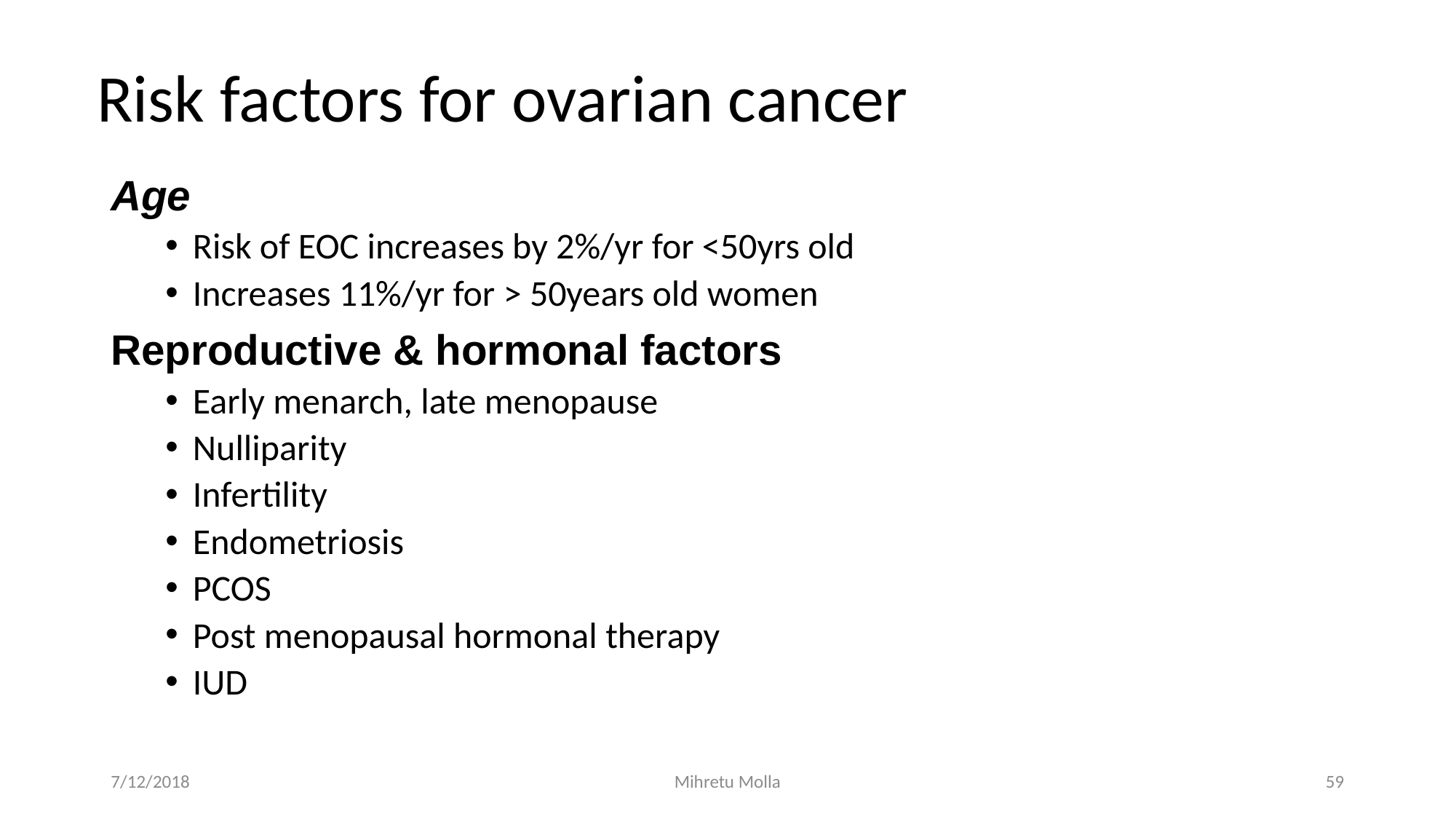

# Risk factors for ovarian cancer
Age
Risk of EOC increases by 2%/yr for <50yrs old
Increases 11%/yr for > 50years old women
Reproductive & hormonal factors
Early menarch, late menopause
Nulliparity
Infertility
Endometriosis
PCOS
Post menopausal hormonal therapy
IUD
7/12/2018
Mihretu Molla
59